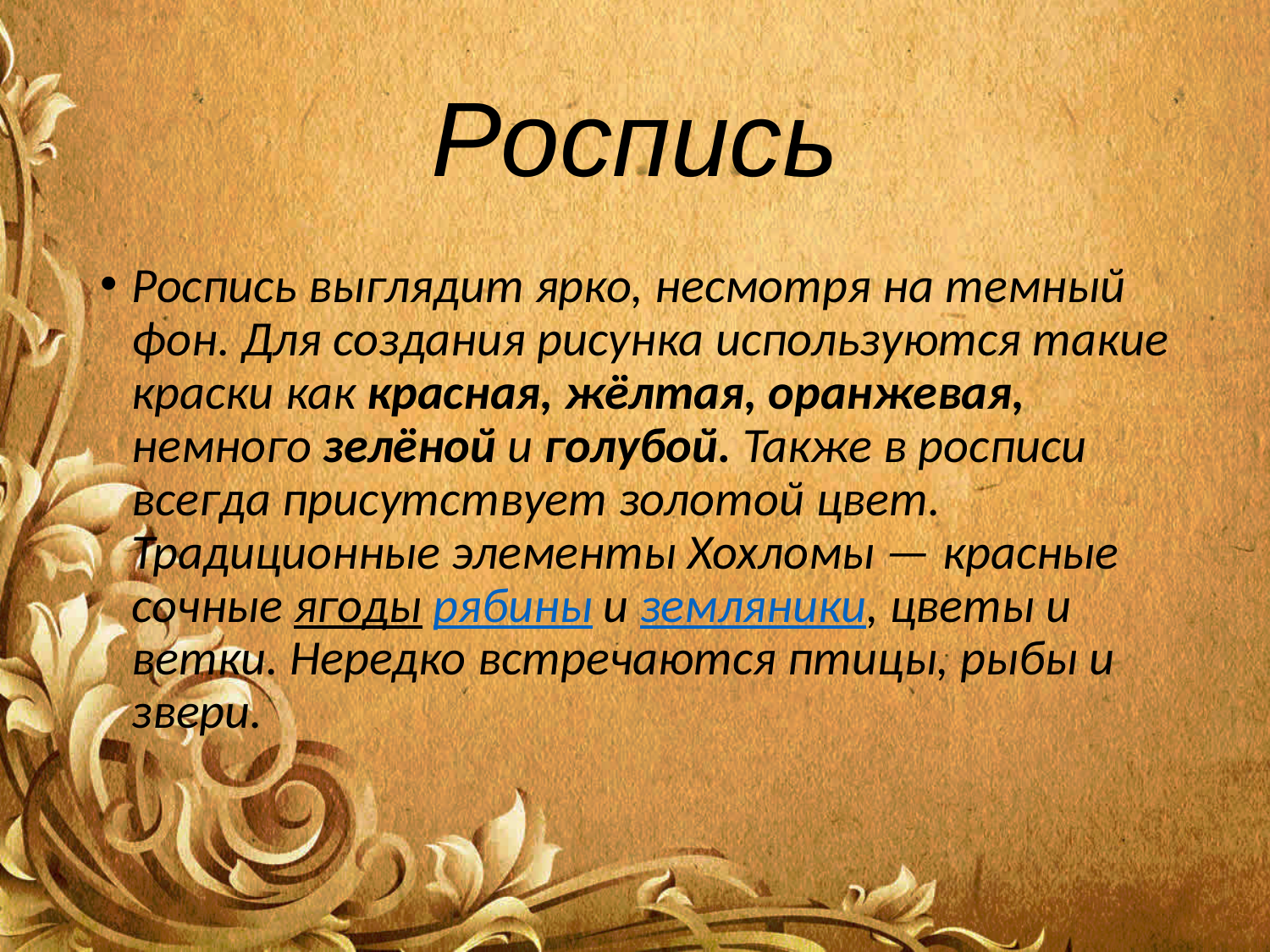

# Роспись
Роспись выглядит ярко, несмотря на темный фон. Для создания рисунка используются такие краски как красная, жёлтая, оранжевая, немного зелёной и голубой. Также в росписи всегда присутствует золотой цвет. Традиционные элементы Хохломы — красные сочные ягоды рябины и земляники, цветы и ветки. Нередко встречаются птицы, рыбы и звери.